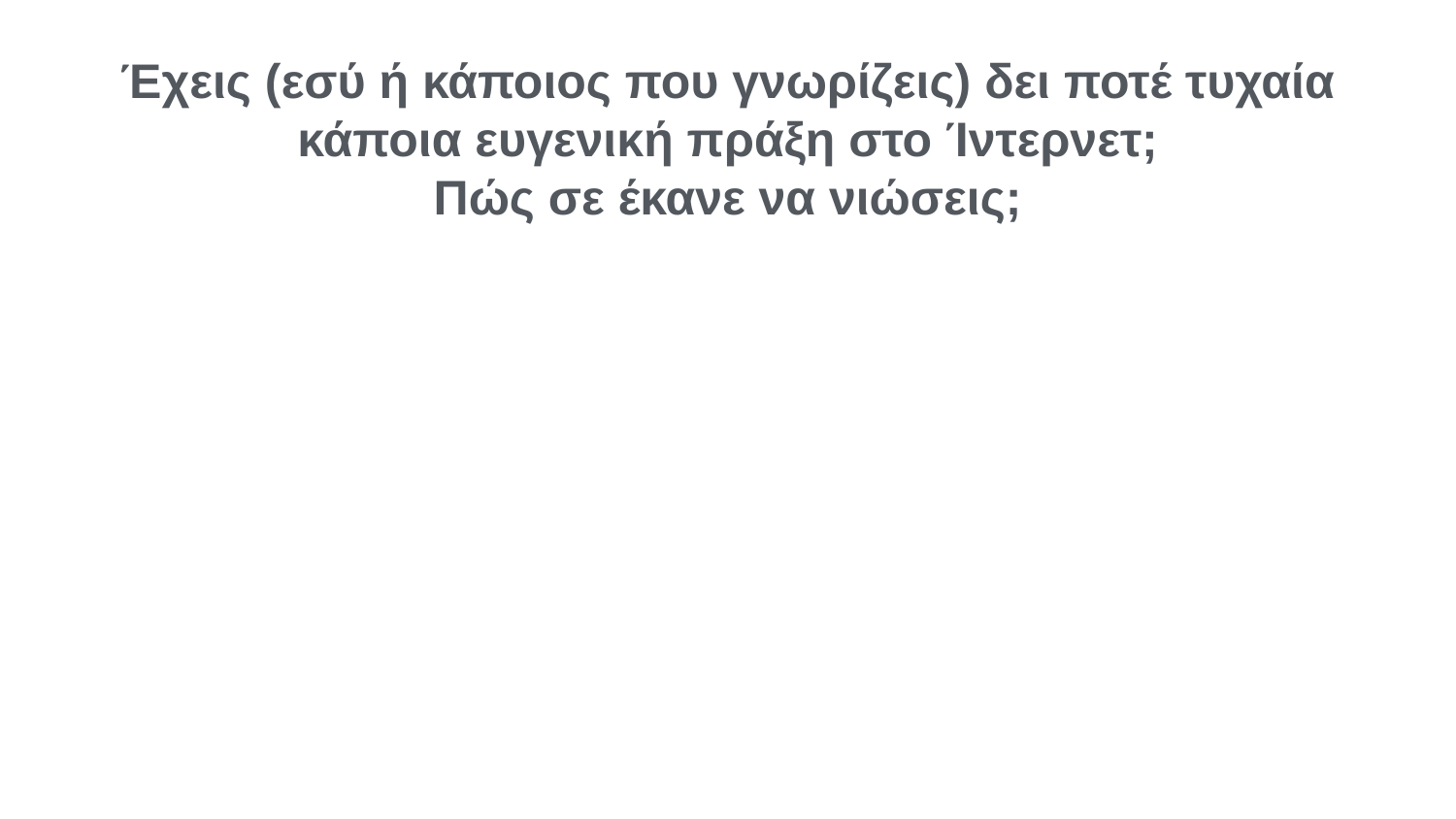

Έχεις (εσύ ή κάποιος που γνωρίζεις) δει ποτέ τυχαία κάποια ευγενική πράξη στο Ίντερνετ;
Πώς σε έκανε να νιώσεις;